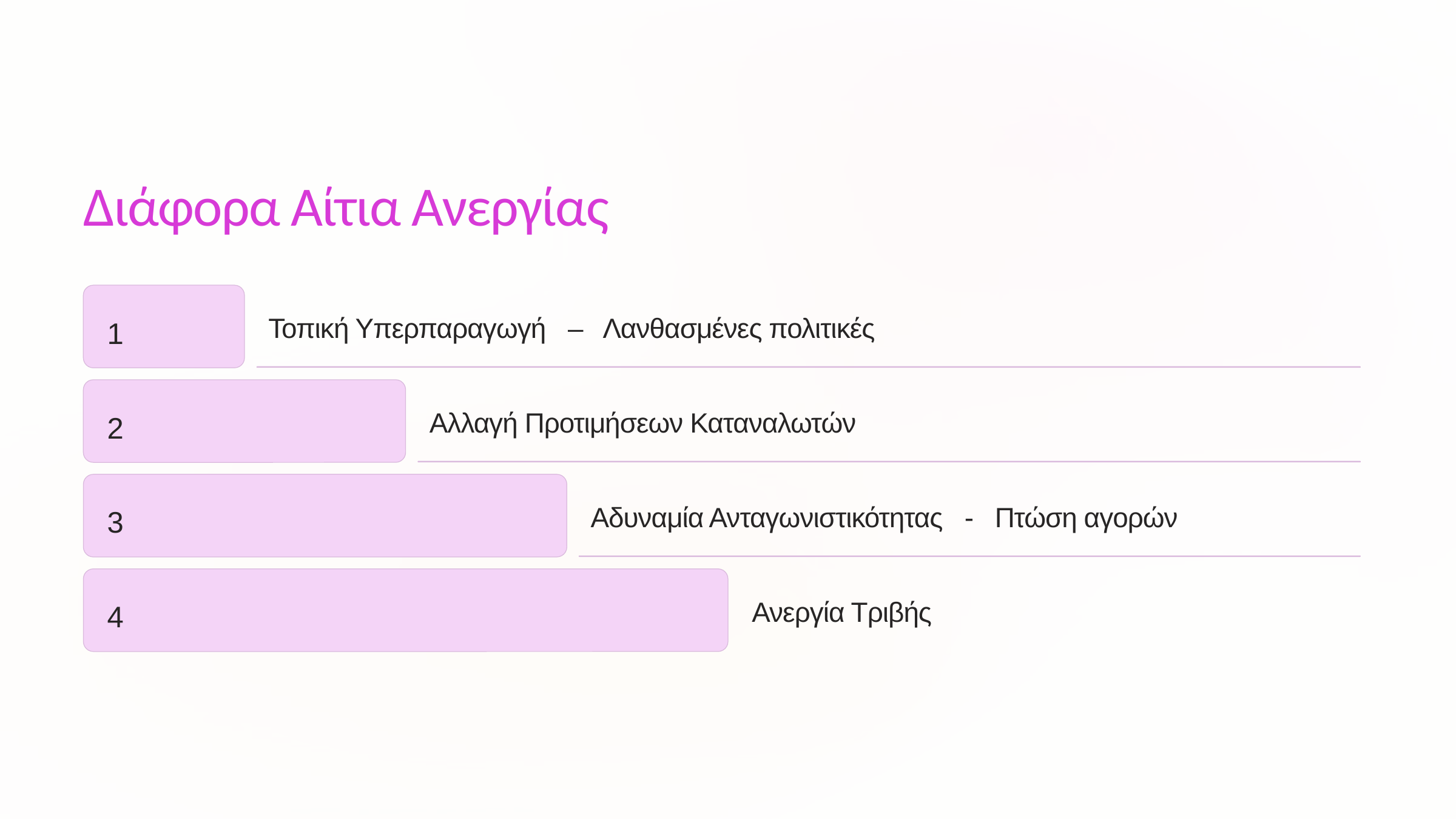

Διάφορα Αίτια Ανεργίας

1
Τοπική Υπερπαραγωγή   –   Λανθασμένες πολιτικές

2
Αλλαγή Προτιμήσεων Καταναλωτών

3
Αδυναμία Ανταγωνιστικότητας   -   Πτώση αγορών

4
Ανεργία Τριβής